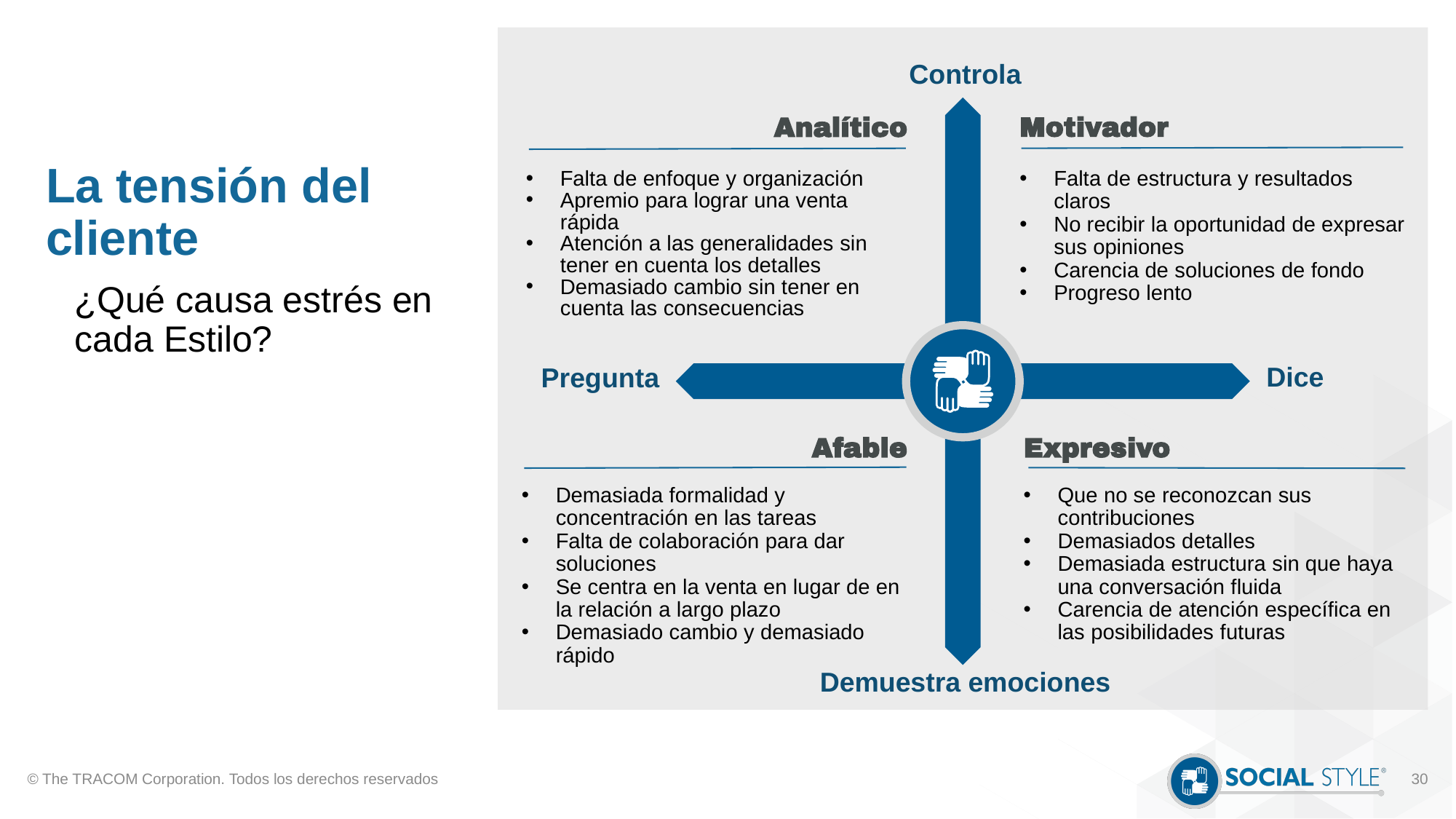

# La tensión del cliente

Controla

Motivador
Falta de estructura y resultados claros
No recibir la oportunidad de expresar sus opiniones
Carencia de soluciones de fondo
Progreso lento

Analítico
Falta de enfoque y organización
Apremio para lograr una venta rápida
Atención a las generalidades sin tener en cuenta los detalles
Demasiado cambio sin tener en cuenta las consecuencias

¿Qué causa estrés en cada Estilo?

Dice
Pregunta
Afable

Demasiada formalidad y concentración en las tareas
Falta de colaboración para dar soluciones
Se centra en la venta en lugar de en la relación a largo plazo
Demasiado cambio y demasiado rápido
Expresivo

Que no se reconozcan sus contribuciones
Demasiados detalles
Demasiada estructura sin que haya una conversación fluida
Carencia de atención específica en las posibilidades futuras
Demuestra emociones
© The TRACOM Corporation. Todos los derechos reservados
30